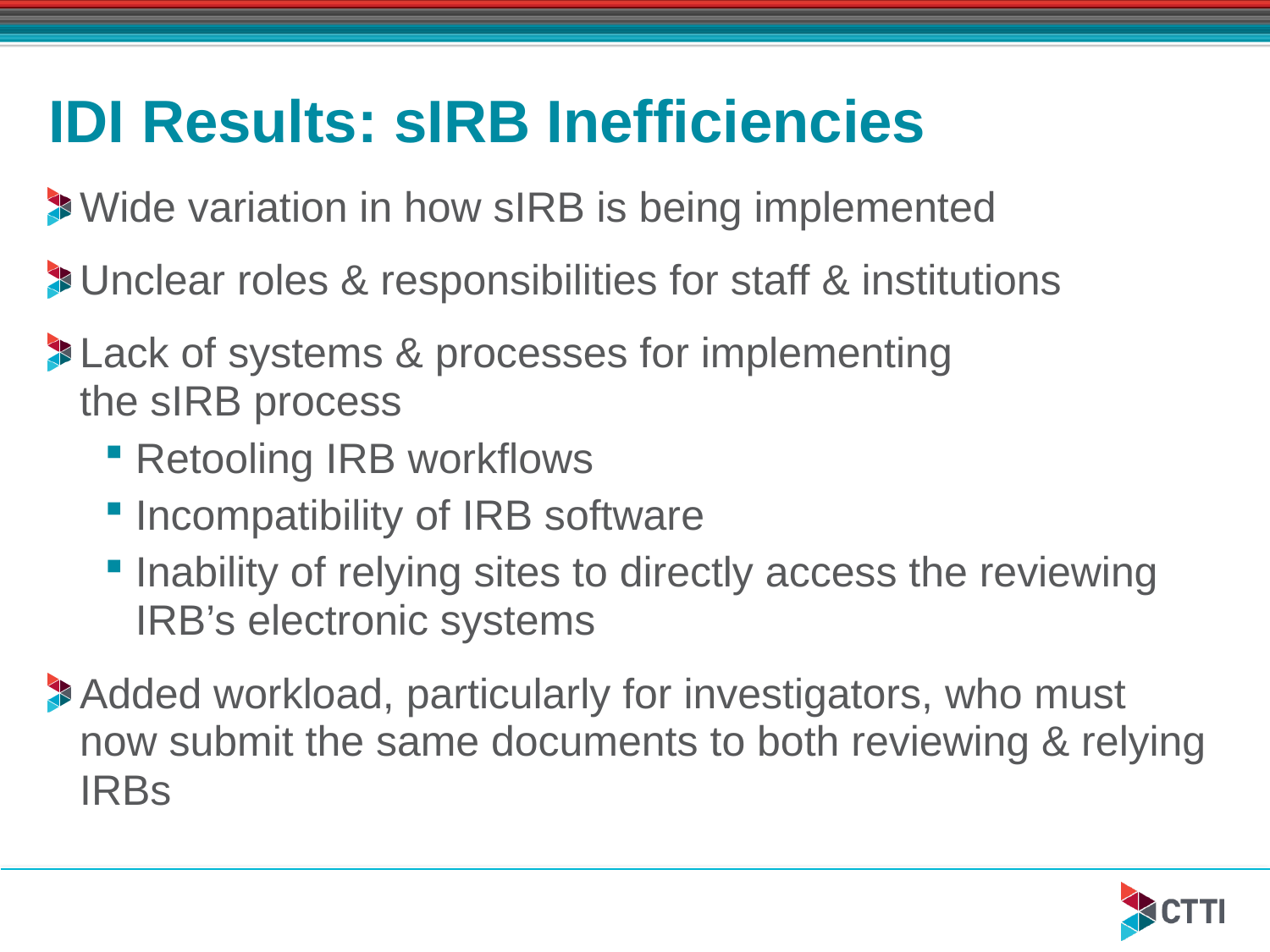

# IDI Results: sIRB Inefficiencies
Wide variation in how sIRB is being implemented
Unclear roles & responsibilities for staff & institutions
Lack of systems & processes for implementing
the sIRB process
Retooling IRB workflows
Incompatibility of IRB software
Inability of relying sites to directly access the reviewing IRB’s electronic systems
Added workload, particularly for investigators, who must
now submit the same documents to both reviewing & relying IRBs